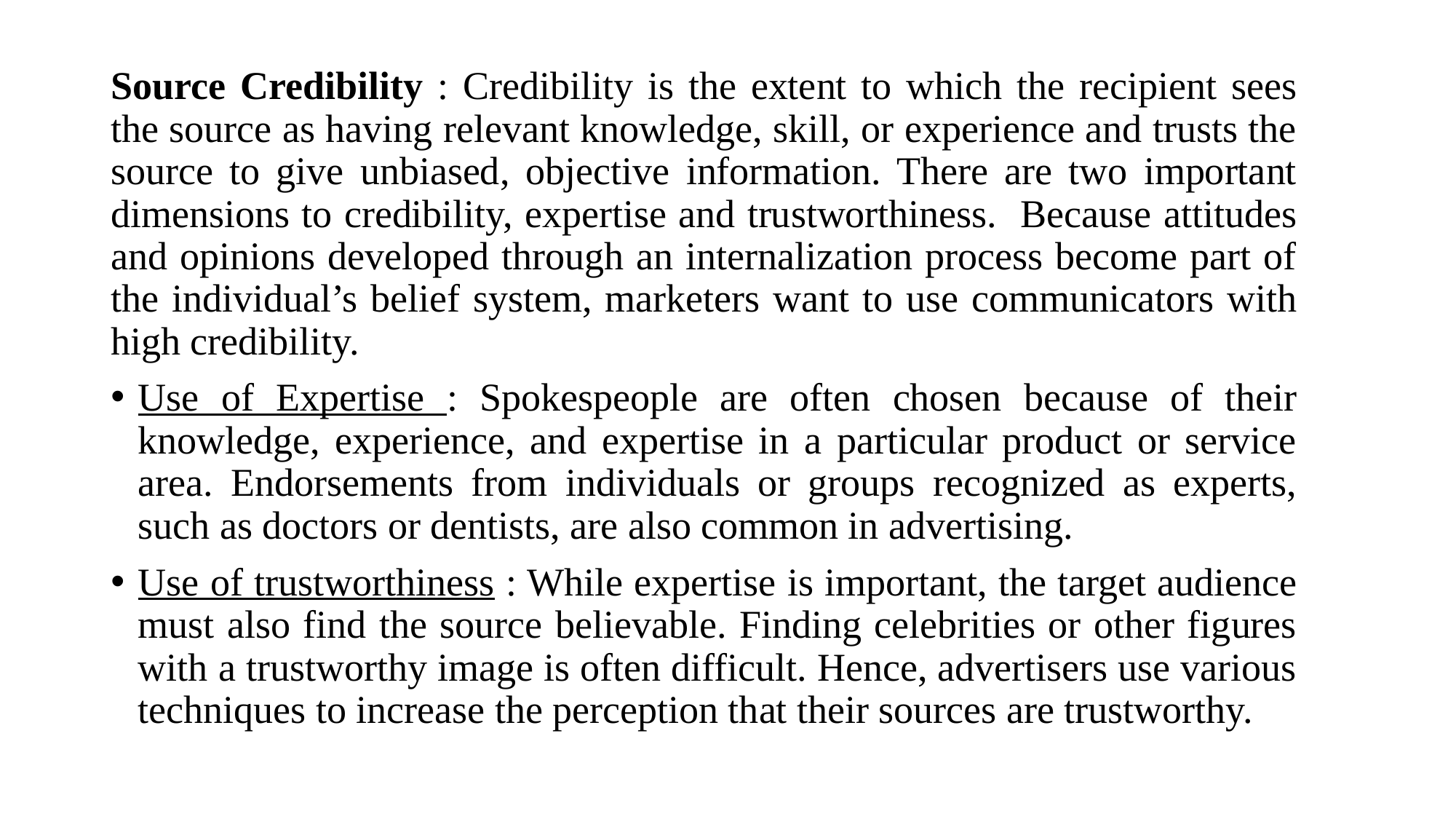

Source Credibility : Credibility is the extent to which the recipient sees the source as having relevant knowledge, skill, or experience and trusts the source to give unbiased, objective information. There are two important dimensions to credibility, expertise and trustworthiness.  Because attitudes and opinions developed through an internalization process become part of the individual’s belief system, marketers want to use communicators with high credibility.
Use of Expertise : Spokespeople are often chosen because of their knowledge, experience, and expertise in a particular product or service area. Endorsements from individuals or groups recognized as experts, such as doctors or dentists, are also common in advertising.
Use of trustworthiness : While expertise is important, the target audience must also find the source believable. Finding celebrities or other figures with a trustworthy image is often difficult. Hence, advertisers use various techniques to increase the perception that their sources are trustworthy.